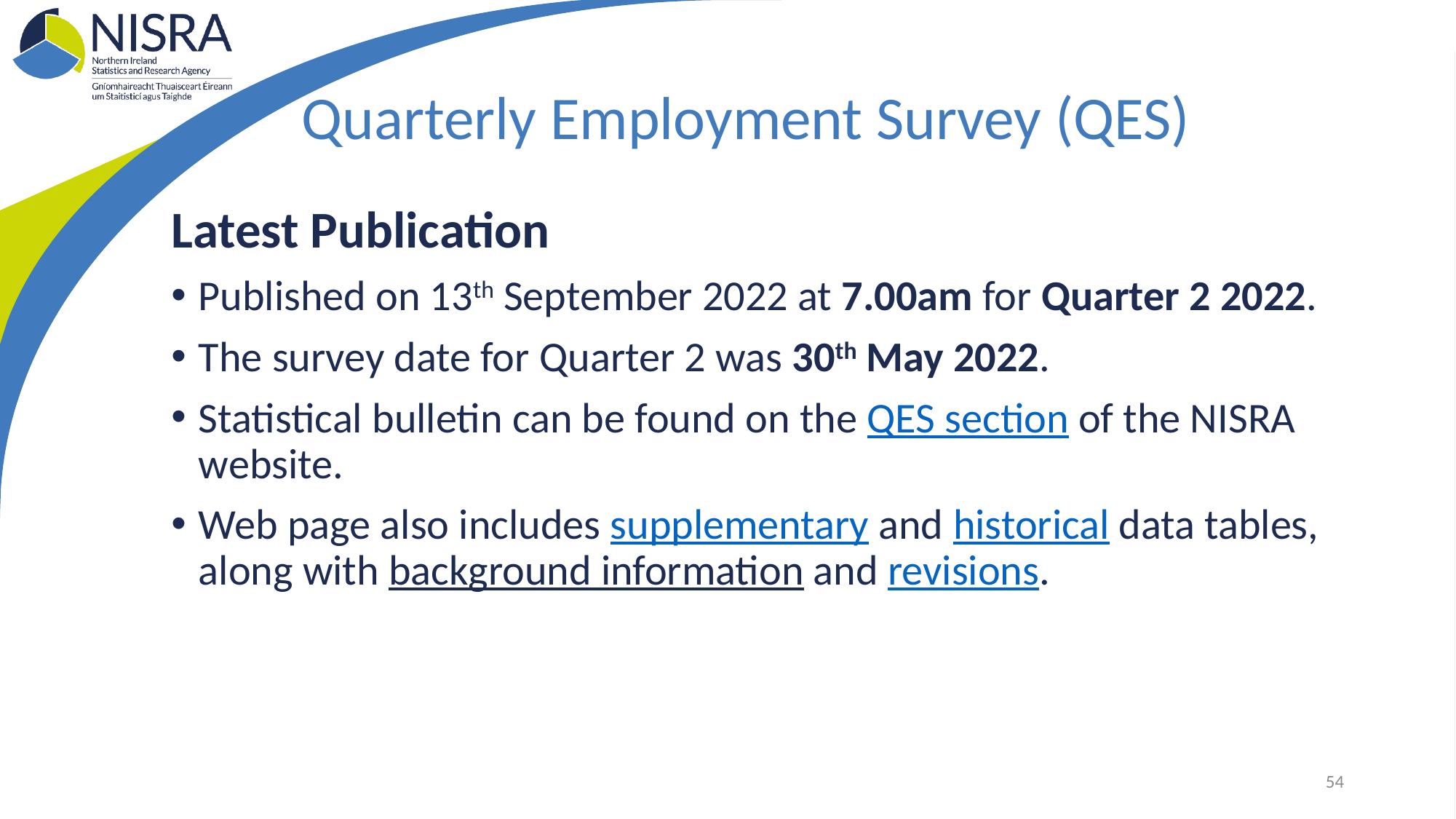

54
# Quarterly Employment Survey (QES)
Latest Publication
Published on 13th September 2022 at 7.00am for Quarter 2 2022.
The survey date for Quarter 2 was 30th May 2022.
Statistical bulletin can be found on the QES section of the NISRA website.
Web page also includes supplementary and historical data tables, along with background information and revisions.